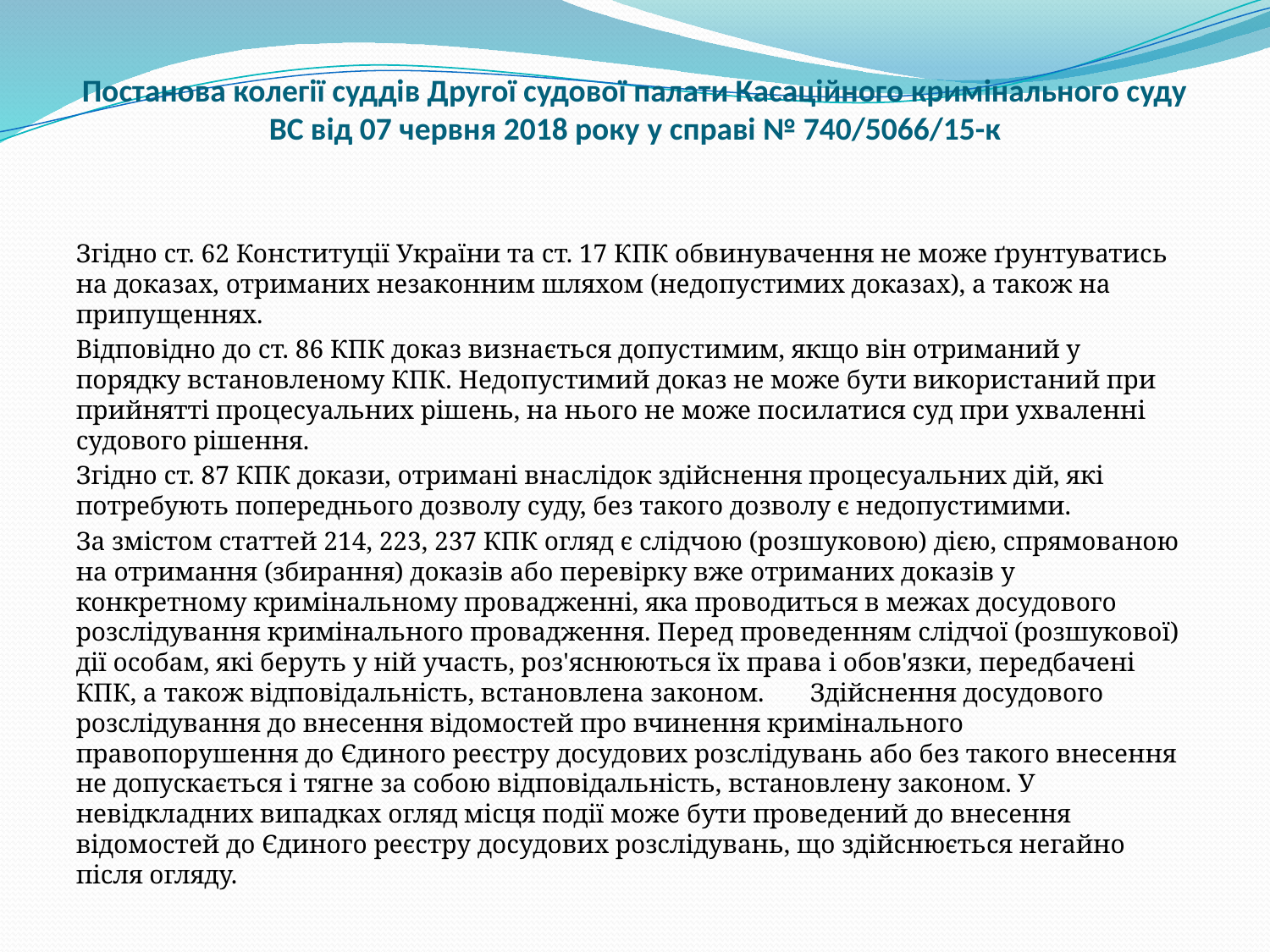

# Постанова колегії суддів Другої судової палати Касаційного кримінального суду ВС від 07 червня 2018 року у справі № 740/5066/15-к

Згідно ст. 62 Конституції України та ст. 17 КПК обвинувачення не може ґрунтуватись на доказах, отриманих незаконним шляхом (недопустимих доказах), а також на припущеннях.
Відповідно до ст. 86 КПК доказ визнається допустимим, якщо він отриманий у порядку встановленому КПК. Недопустимий доказ не може бути використаний при прийнятті процесуальних рішень, на нього не може посилатися суд при ухваленні судового рішення.
Згідно ст. 87 КПК докази, отримані внаслідок здійснення процесуальних дій, які потребують попереднього дозволу суду, без такого дозволу є недопустимими.
За змістом статтей 214, 223, 237 КПК огляд є слідчою (розшуковою) дією, спрямованою на отримання (збирання) доказів або перевірку вже отриманих доказів у конкретному кримінальному провадженні, яка проводиться в межах досудового розслідування кримінального провадження. Перед проведенням слідчої (розшукової) дії особам, які беруть у ній участь, роз'яснюються їх права і обов'язки, передбачені КПК, а також відповідальність, встановлена законом.       Здійснення досудового розслідування до внесення відомостей про вчинення кримінального правопорушення до Єдиного реєстру досудових розслідувань або без такого внесення не допускається і тягне за собою відповідальність, встановлену законом. У невідкладних випадках огляд місця події може бути проведений до внесення відомостей до Єдиного реєстру досудових розслідувань, що здійснюється негайно після огляду.